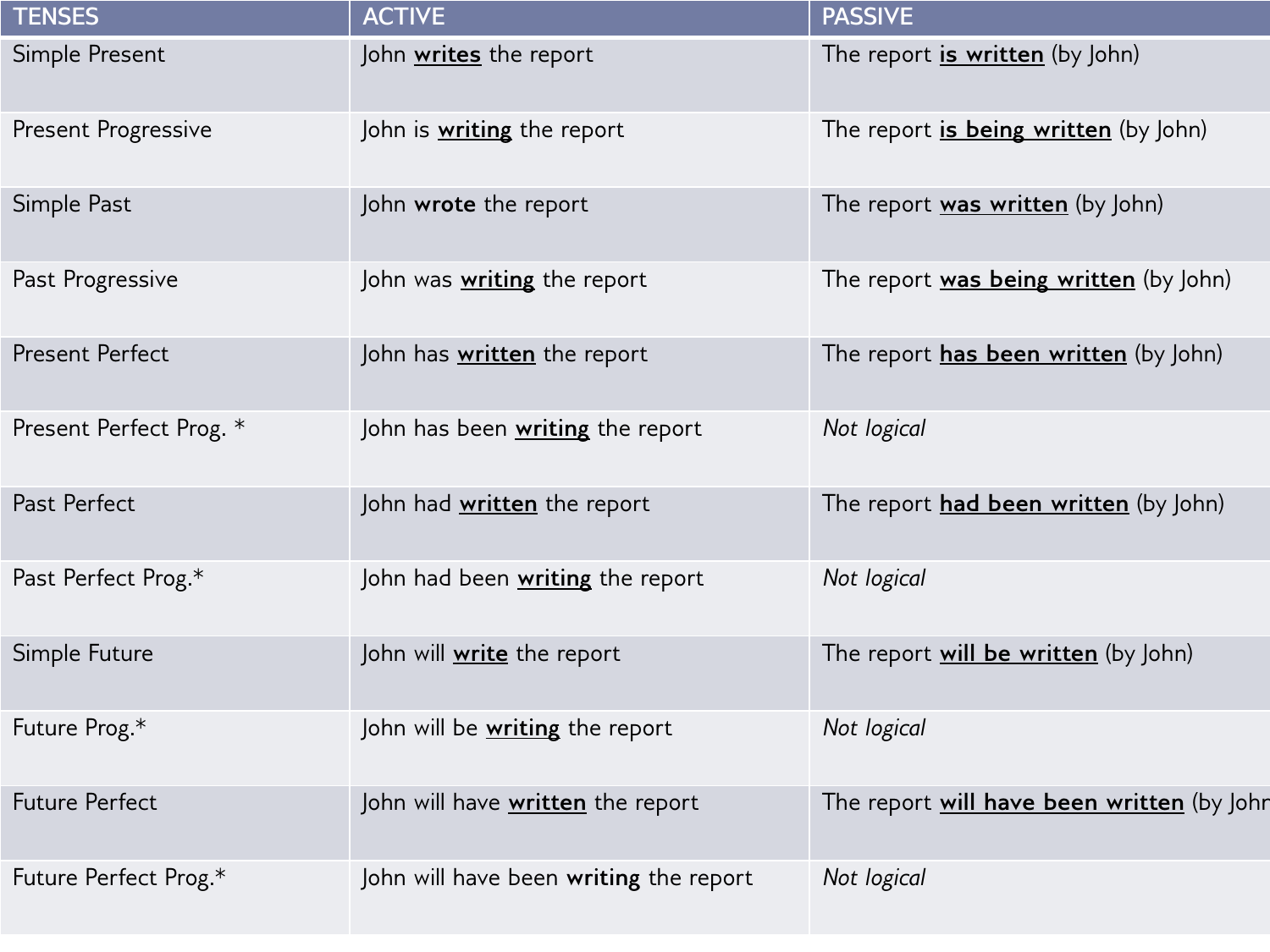

| TENSES | ACTIVE | PASSIVE |
| --- | --- | --- |
| Simple Present | John writes the report | The report is written (by John) |
| Present Progressive | John is writing the report | The report is being written (by John) |
| Simple Past | John wrote the report | The report was written (by John) |
| Past Progressive | John was writing the report | The report was being written (by John) |
| Present Perfect | John has written the report | The report has been written (by John) |
| Present Perfect Prog. \* | John has been writing the report | Not logical |
| Past Perfect | John had written the report | The report had been written (by John) |
| Past Perfect Prog.\* | John had been writing the report | Not logical |
| Simple Future | John will write the report | The report will be written (by John) |
| Future Prog.\* | John will be writing the report | Not logical |
| Future Perfect | John will have written the report | The report will have been written (by John) |
| Future Perfect Prog.\* | John will have been writing the report | Not logical |